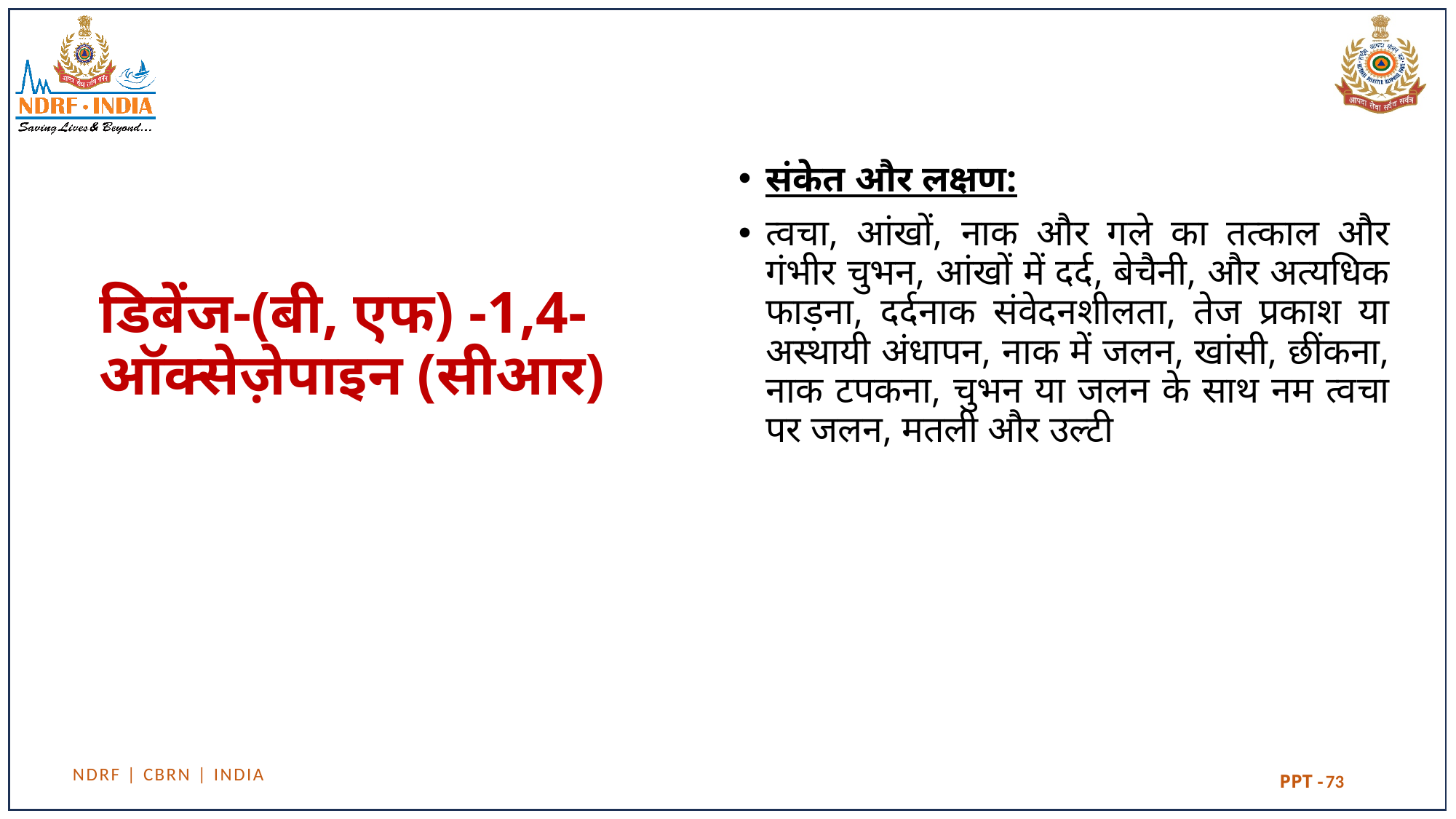

संकेत और लक्षण:
त्वचा, आंखों, नाक और गले का तत्काल और गंभीर चुभन, आंखों में दर्द, बेचैनी, और अत्यधिक फाड़ना, दर्दनाक संवेदनशीलता, तेज प्रकाश या अस्थायी अंधापन, नाक में जलन, खांसी, छींकना, नाक टपकना, चुभन या जलन के साथ नम त्वचा पर जलन, मतली और उल्टी
# डिबेंज-(बी, एफ) -1,4-ऑक्सेज़ेपाइन (सीआर)

73